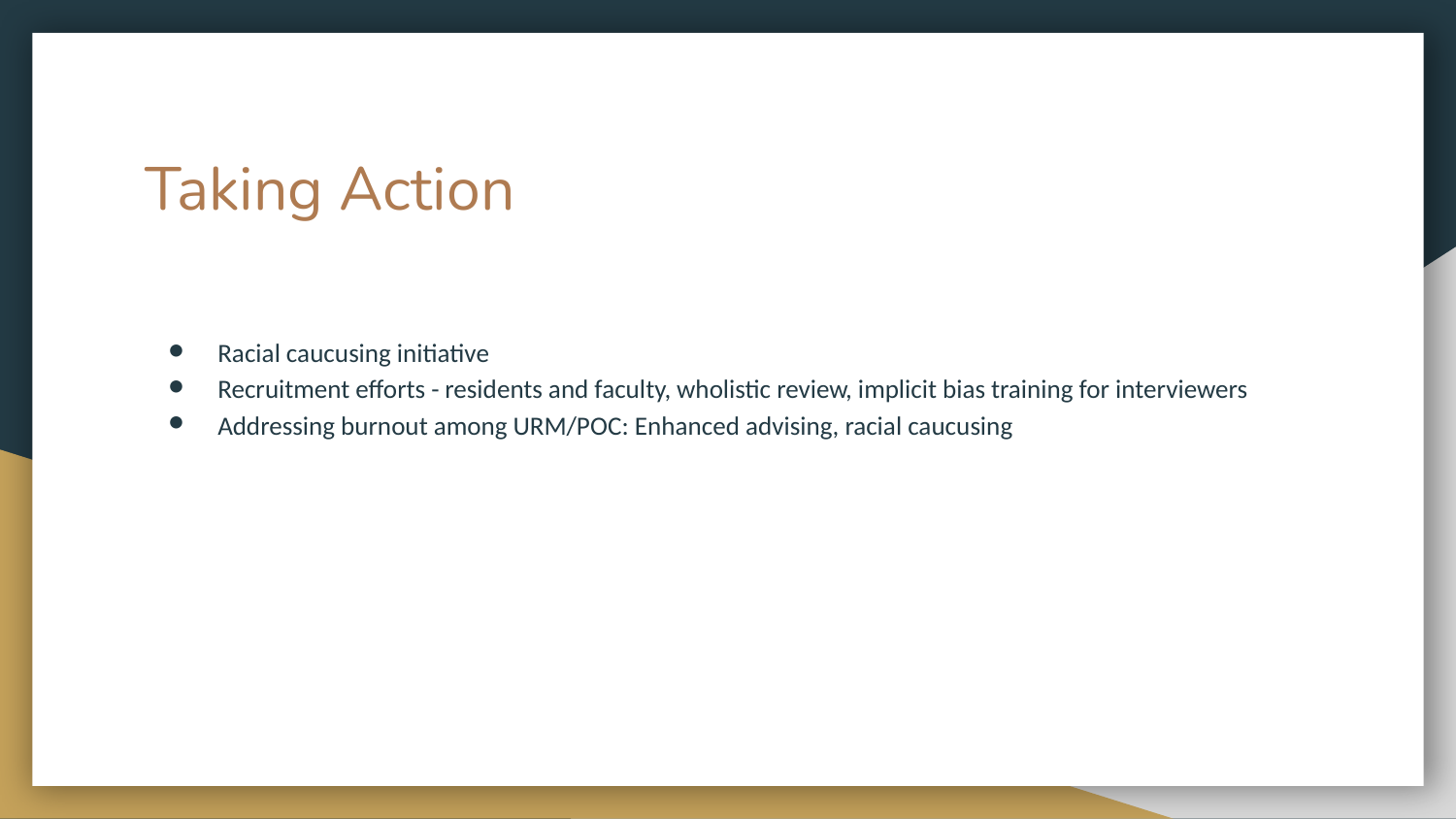

# Taking Action
Racial caucusing initiative
Recruitment efforts - residents and faculty, wholistic review, implicit bias training for interviewers
Addressing burnout among URM/POC: Enhanced advising, racial caucusing